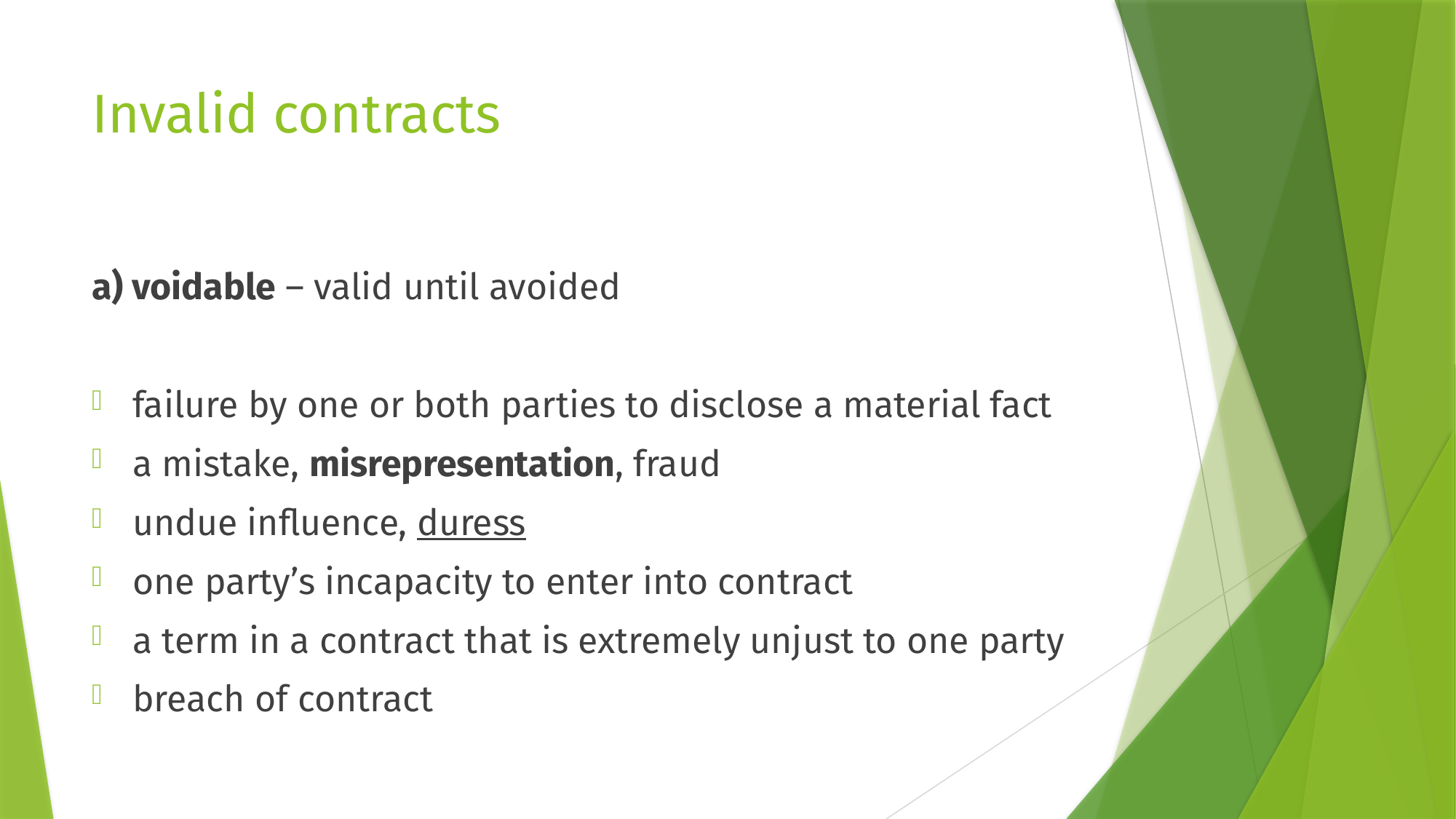

# Invalid contracts
a) voidable – valid until avoided

failure by one or both parties to disclose a material fact
a mistake, misrepresentation, fraud
undue influence, duress
one party’s incapacity to enter into contract
a term in a contract that is extremely unjust to one party
breach of contract